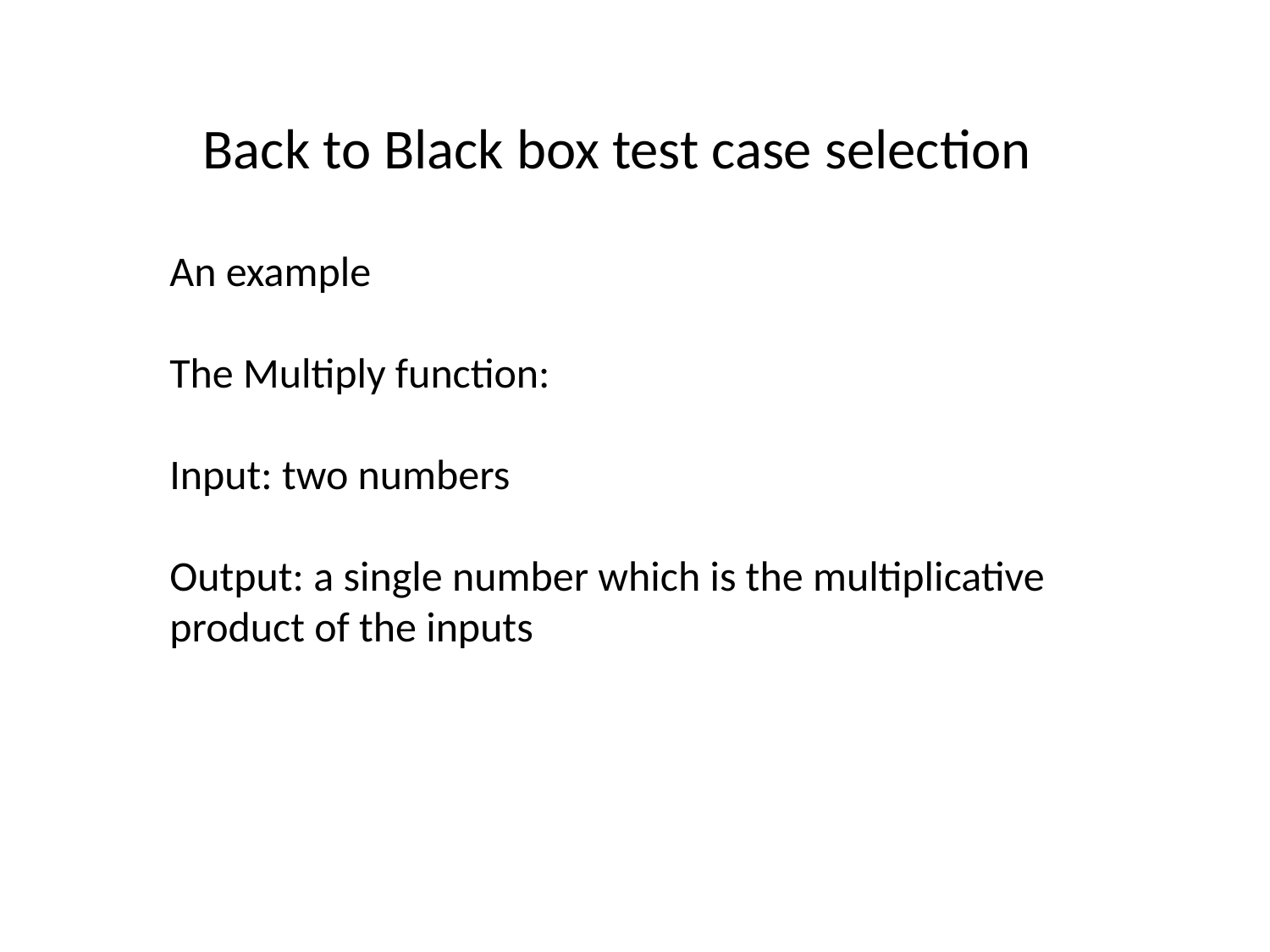

Back to Black box test case selection
An example

The Multiply function:

Input: two numbers

Output: a single number which is the multiplicative product of the inputs